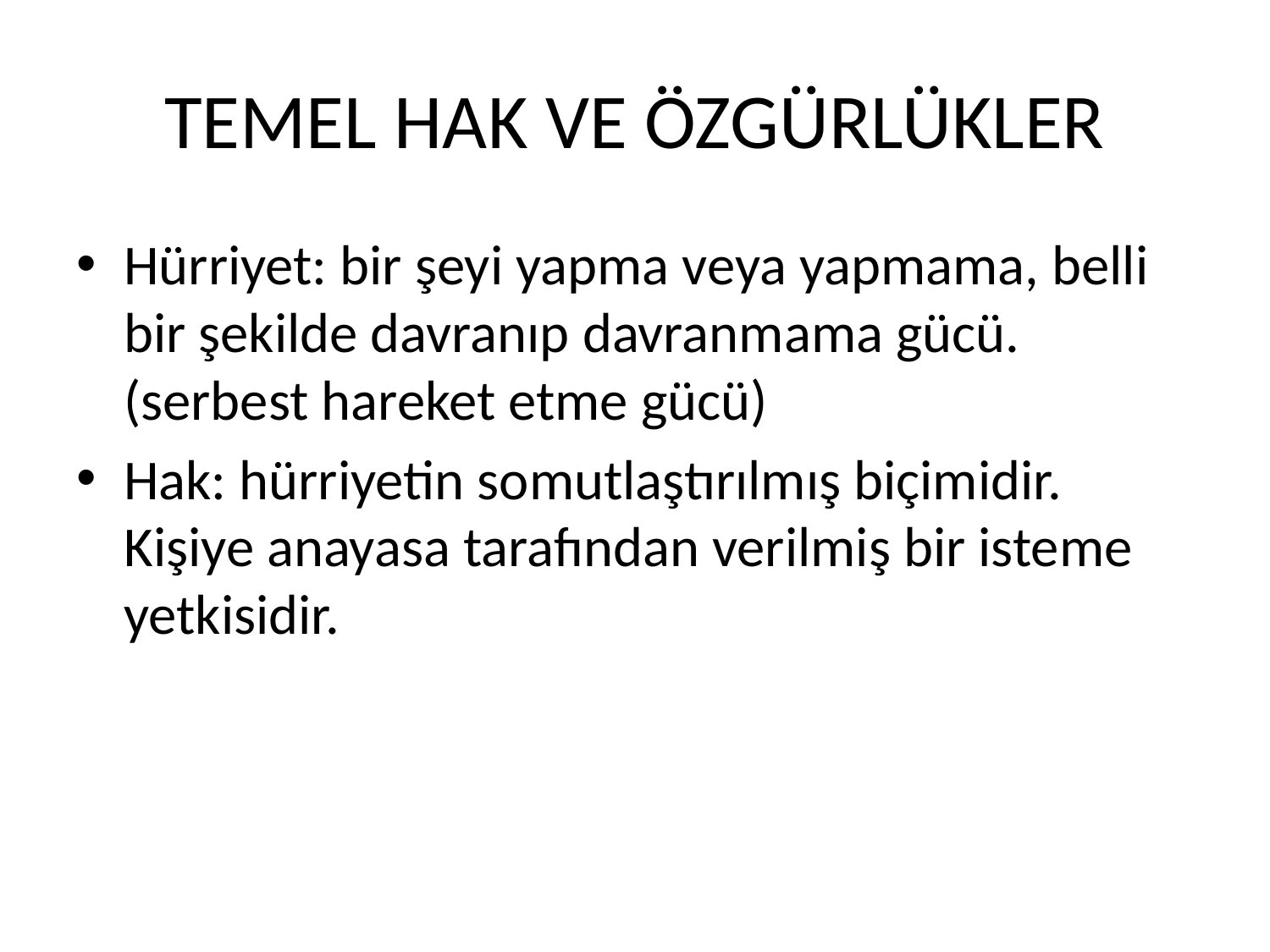

# TEMEL HAK VE ÖZGÜRLÜKLER
Hürriyet: bir şeyi yapma veya yapmama, belli bir şekilde davranıp davranmama gücü. (serbest hareket etme gücü)
Hak: hürriyetin somutlaştırılmış biçimidir. Kişiye anayasa tarafından verilmiş bir isteme yetkisidir.